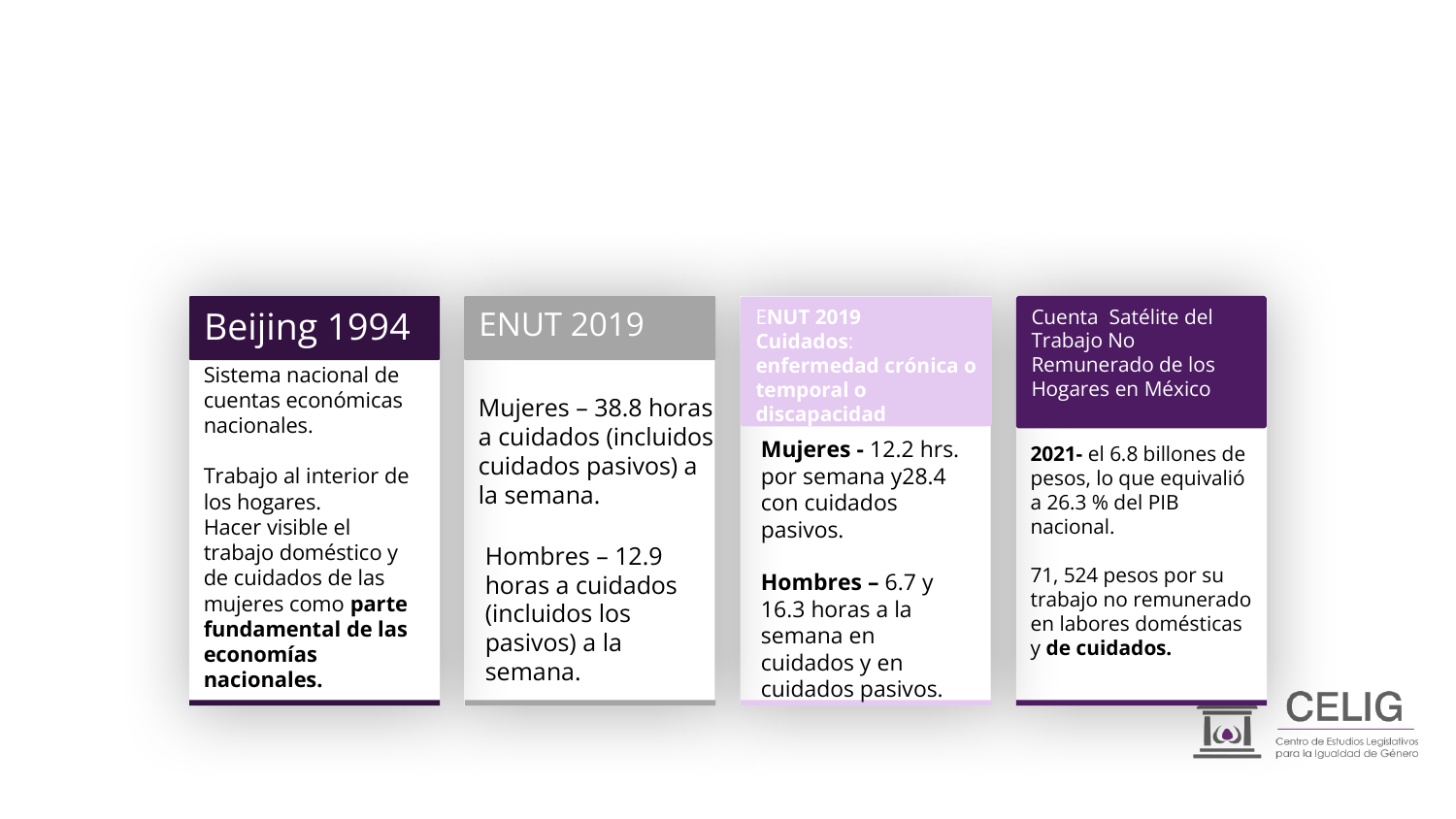

Cuenta  Satélite del Trabajo No Remunerado de los Hogares en México
producción no remunerada en el Sistema nacional de cuentas económicas nacionales.

Trabajo al interior de los hogares.
Hacer visible el trabajo doméstico y de cuidados de las mujeres como parte fundamental de las economías nacionales.
Beijing 1994
ENUT 2019
MMMu

12
ENUT 2019
Cuidados: enfermedad crónica o temporal o discapacidad
Mujeres – 38.8 horas a cuidados (incluidos cuidados pasivos) a la semana.
Mujeres - 12.2 hrs. por semana y28.4 con cuidados pasivos.

Hombres – 6.7 y 16.3 horas a la semana en cuidados y en cuidados pasivos.
2021- el 6.8 billones de pesos, lo que equivalió a 26.3 % del PIB nacional.

71, 524 pesos por su trabajo no remunerado en labores domésticas y de cuidados.
Hombres – 12.9 horas a cuidados (incluidos los pasivos) a la semana.